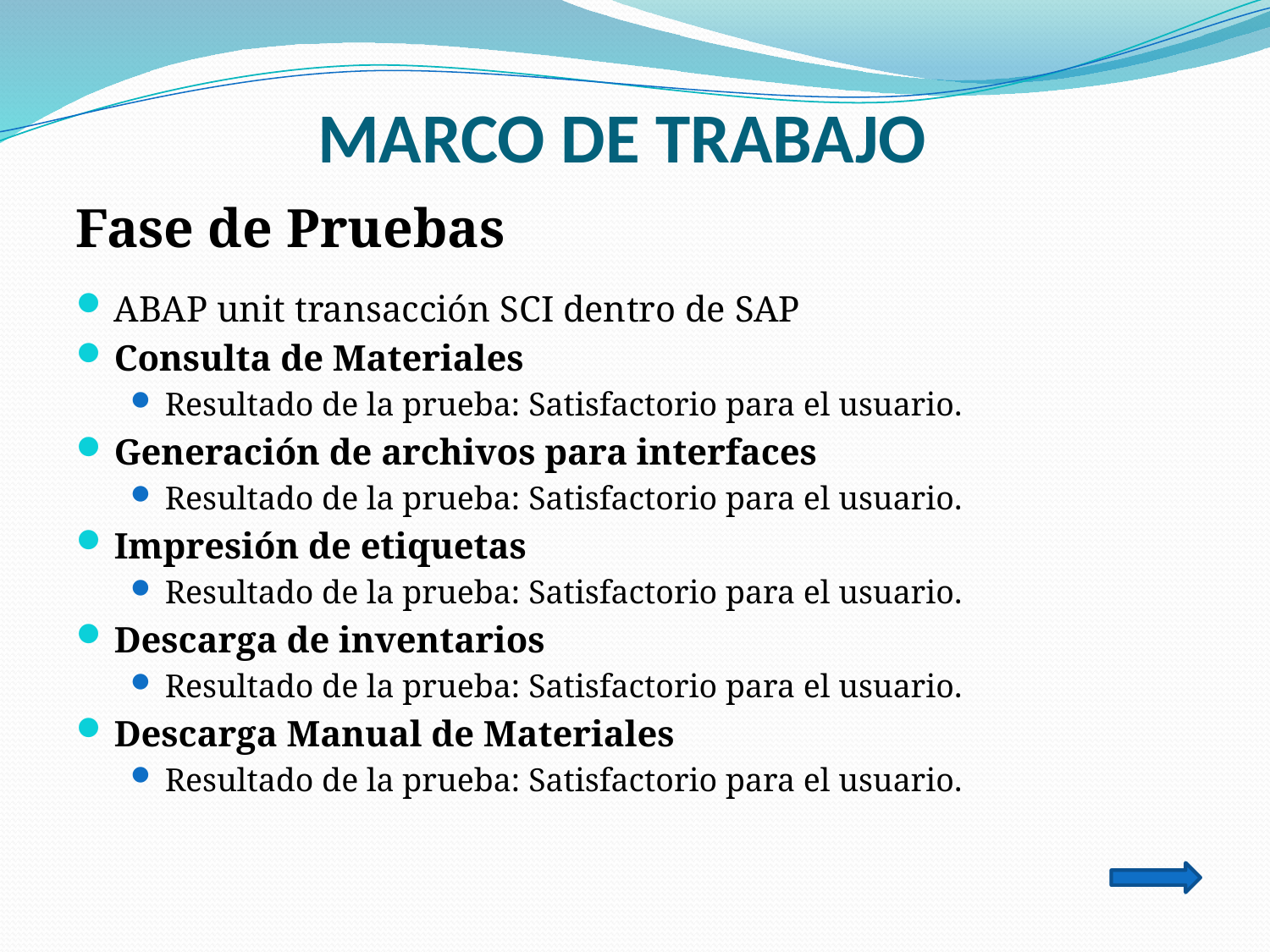

# MARCO DE TRABAJO
Fase de Pruebas
ABAP unit transacción SCI dentro de SAP
Consulta de Materiales
Resultado de la prueba: Satisfactorio para el usuario.
Generación de archivos para interfaces
Resultado de la prueba: Satisfactorio para el usuario.
Impresión de etiquetas
Resultado de la prueba: Satisfactorio para el usuario.
Descarga de inventarios
Resultado de la prueba: Satisfactorio para el usuario.
Descarga Manual de Materiales
Resultado de la prueba: Satisfactorio para el usuario.